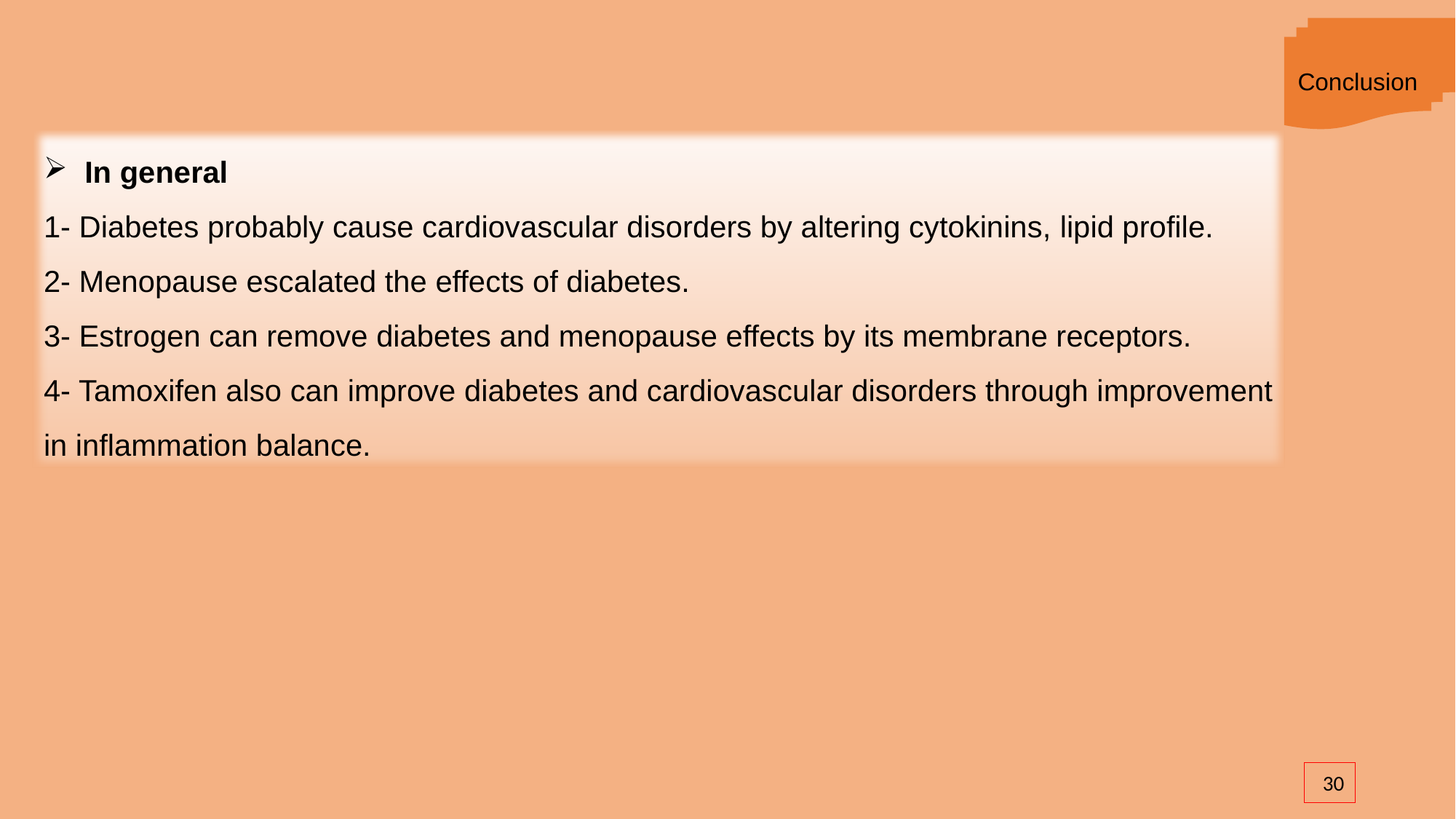

Conclusion
In general
1- Diabetes probably cause cardiovascular disorders by altering cytokinins, lipid profile.
2- Menopause escalated the effects of diabetes.
3- Estrogen can remove diabetes and menopause effects by its membrane receptors.
4- Tamoxifen also can improve diabetes and cardiovascular disorders through improvement in inflammation balance.
30